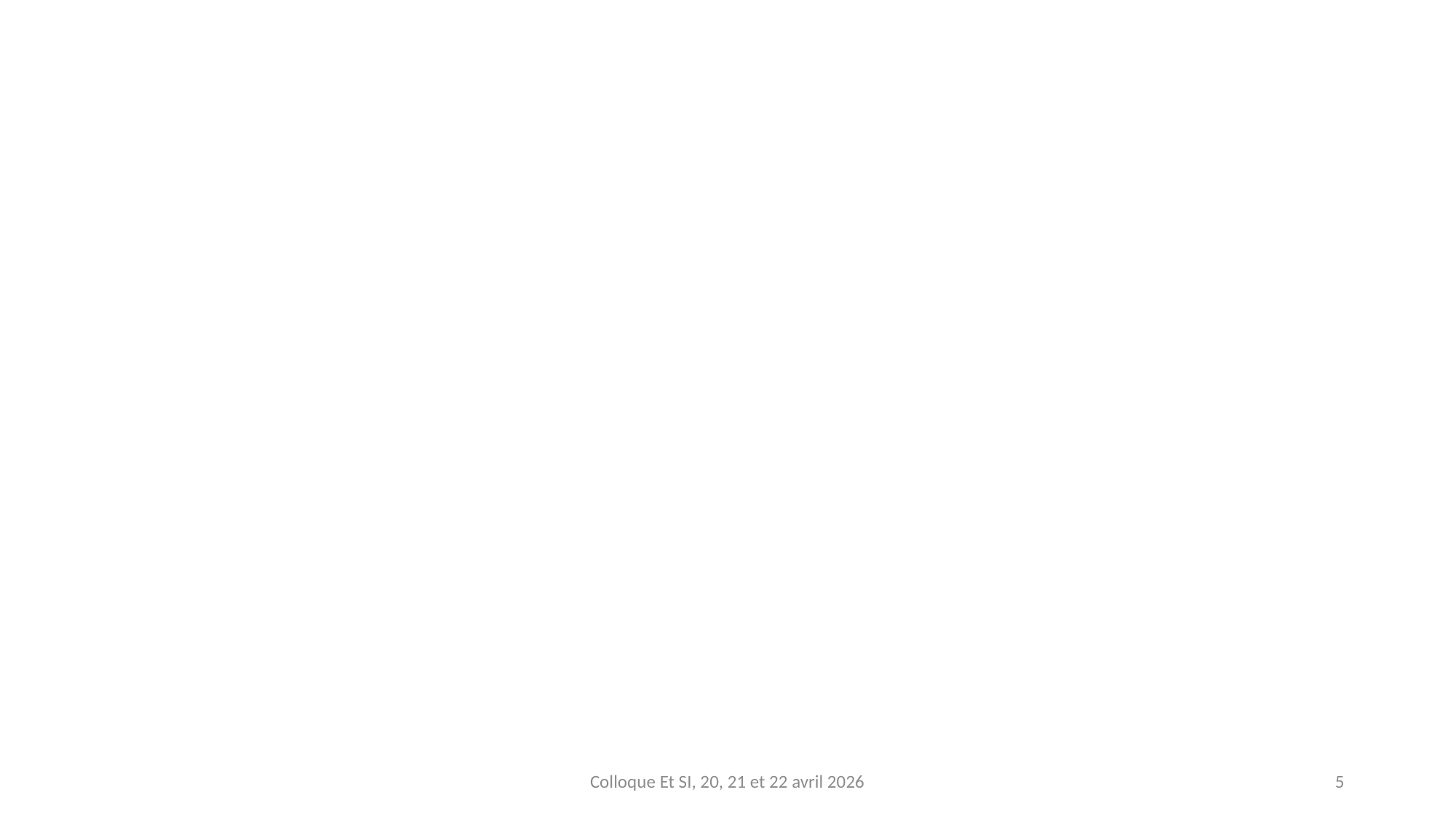

#

Colloque Et SI, 20, 21 et 22 avril 2026
5